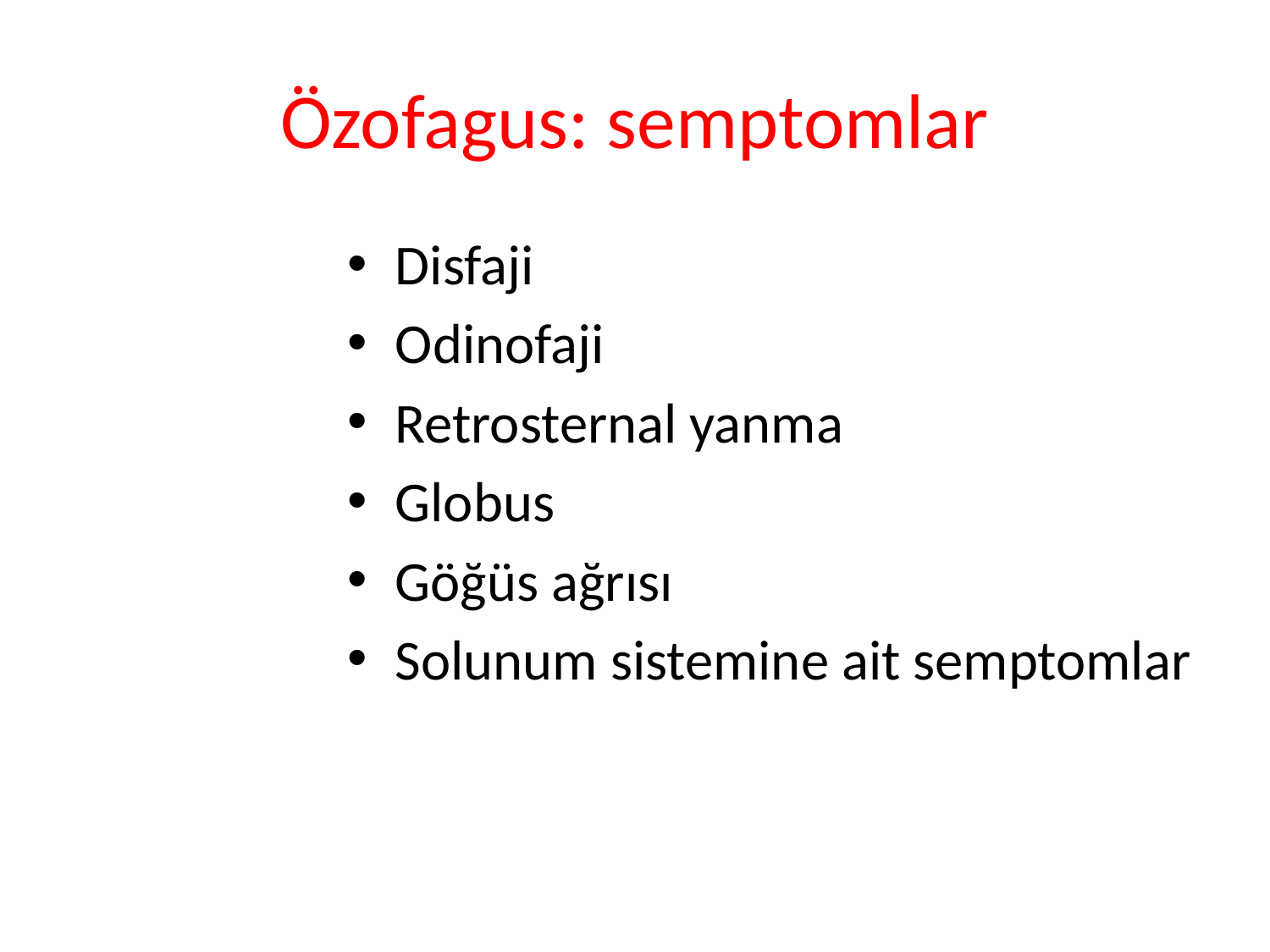

Özofagus: semptomlar
Disfaji
Odinofaji
Retrosternal yanma
Globus
Göğüs ağrısı
Solunum sistemine ait semptomlar